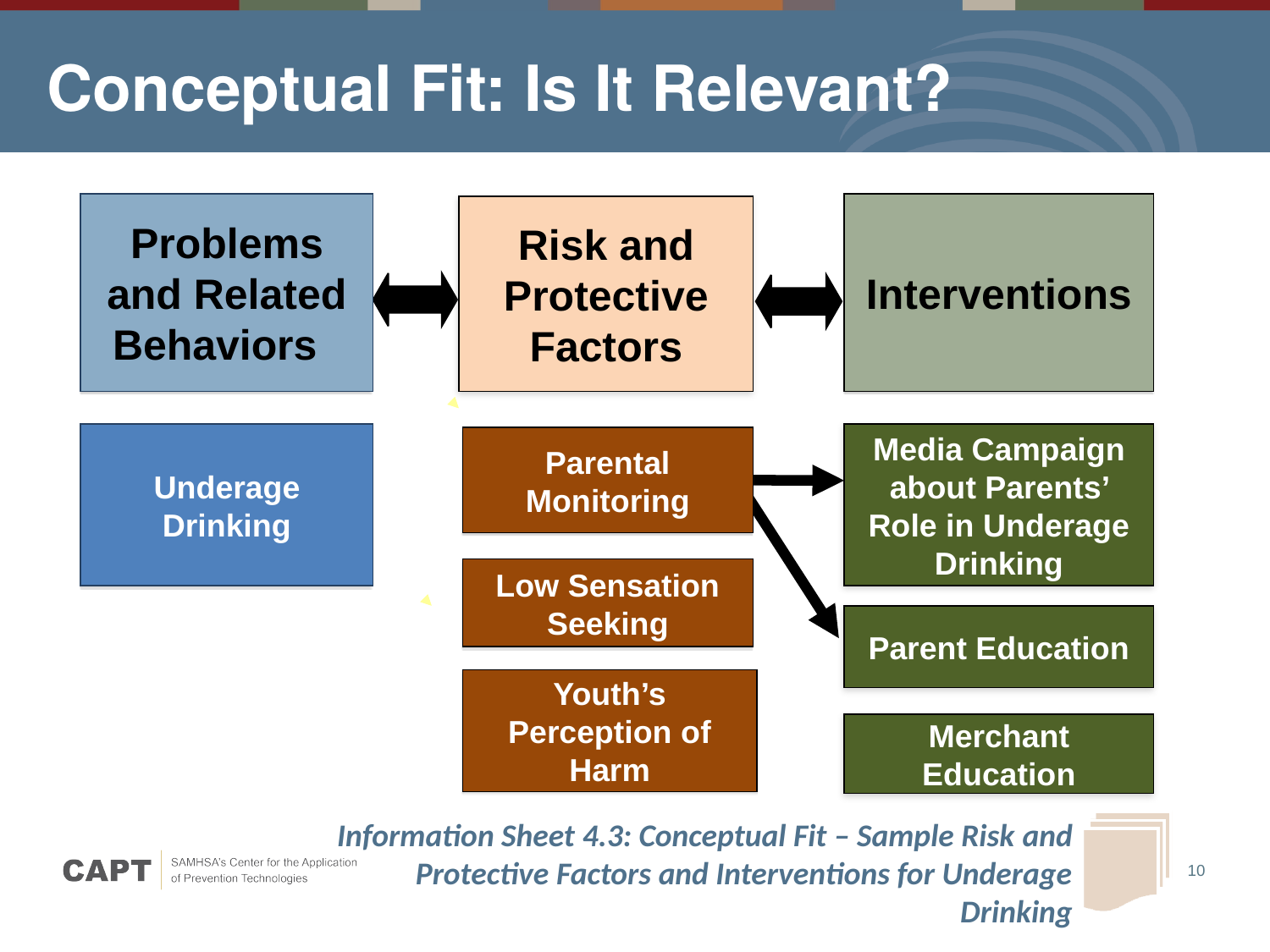

Conceptual Fit: Is It Relevant?
Problems and Related Behaviors
Interventions
Risk and Protective Factors

Underage Drinking
Media Campaign about Parents’ Role in Underage Drinking
Parental Monitoring
Low Sensation Seeking

Parent Education
Youth’s Perception of Harm
Merchant Education
Information Sheet 4.3: Conceptual Fit – Sample Risk and Protective Factors and Interventions for Underage Drinking

Merchant education